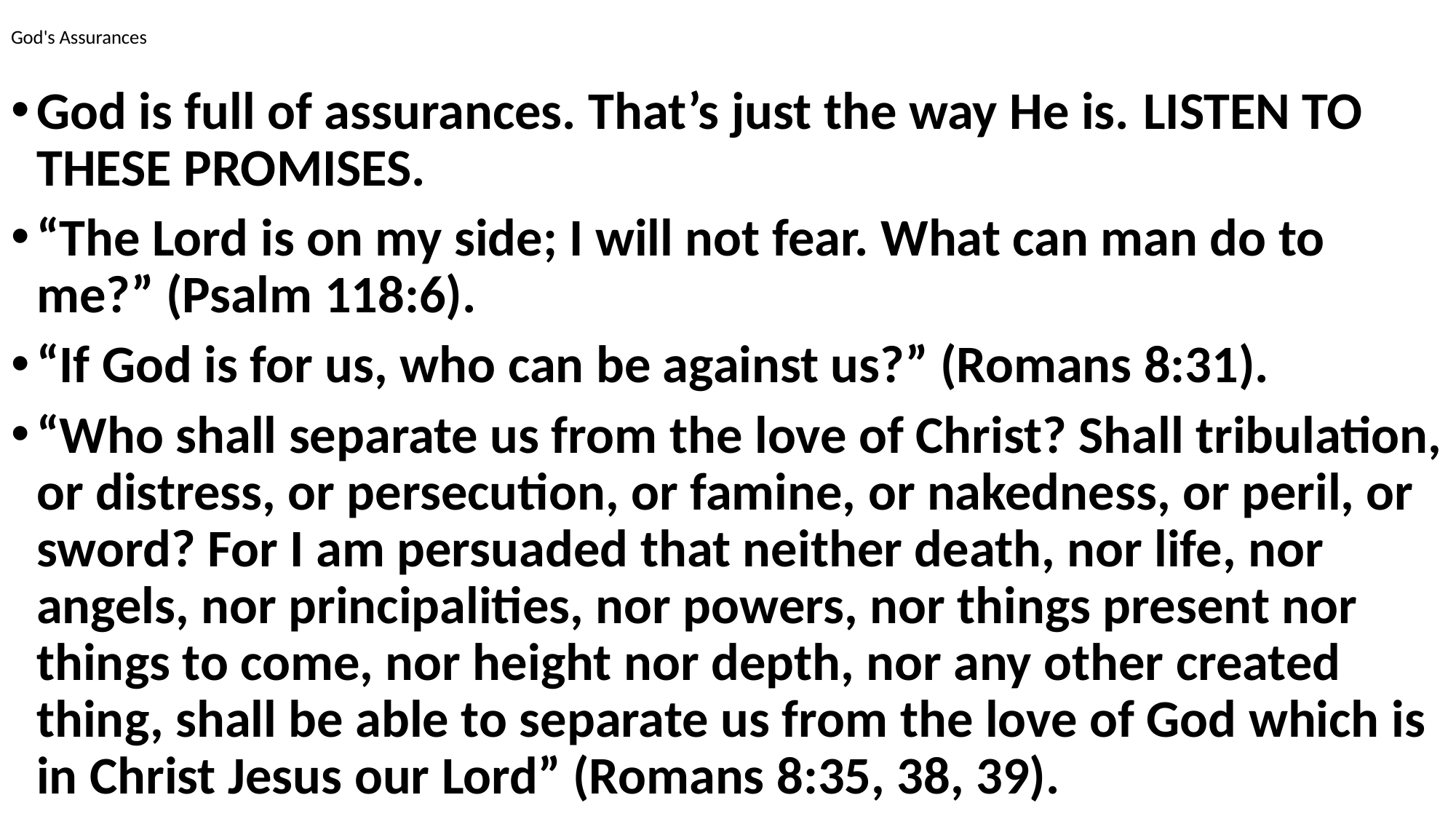

# God's Assurances
God is full of assurances. That’s just the way He is. LISTEN TO THESE PROMISES.
“The Lord is on my side; I will not fear. What can man do to me?” (Psalm 118:6).
“If God is for us, who can be against us?” (Romans 8:31).
“Who shall separate us from the love of Christ? Shall tribulation, or distress, or persecution, or famine, or nakedness, or peril, or sword? For I am persuaded that neither death, nor life, nor angels, nor principalities, nor powers, nor things present nor things to come, nor height nor depth, nor any other created thing, shall be able to separate us from the love of God which is in Christ Jesus our Lord” (Romans 8:35, 38, 39).